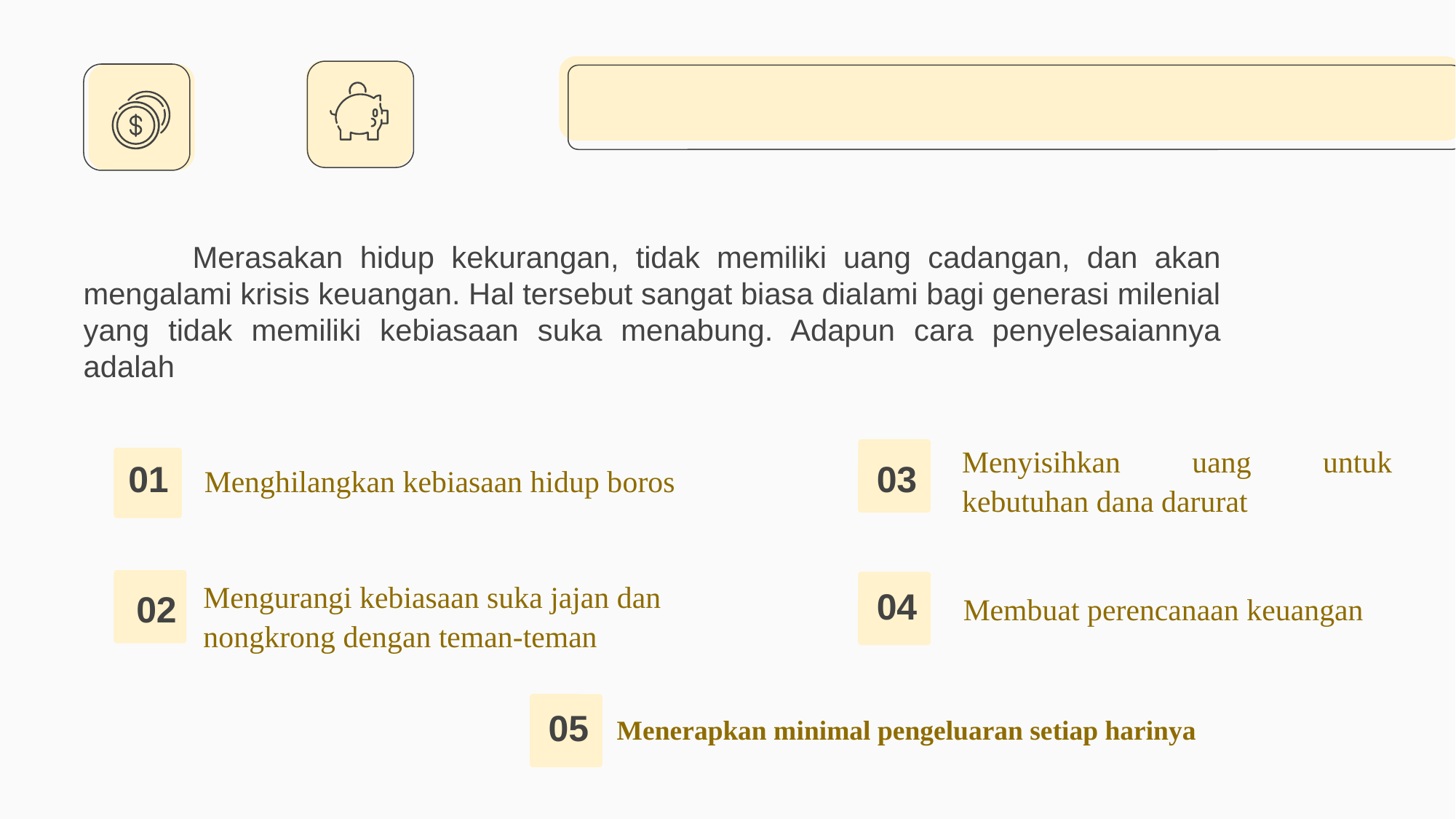

Merasakan hidup kekurangan, tidak memiliki uang cadangan, dan akan mengalami krisis keuangan. Hal tersebut sangat biasa dialami bagi generasi milenial yang tidak memiliki kebiasaan suka menabung. Adapun cara penyelesaiannya adalah

Menyisihkan uang untuk kebutuhan dana darurat
 03

 01

Menghilangkan kebiasaan hidup boros
 04
 02

Mengurangi kebiasaan suka jajan dan nongkrong dengan teman-teman

Membuat perencanaan keuangan
 05

Menerapkan minimal pengeluaran setiap harinya